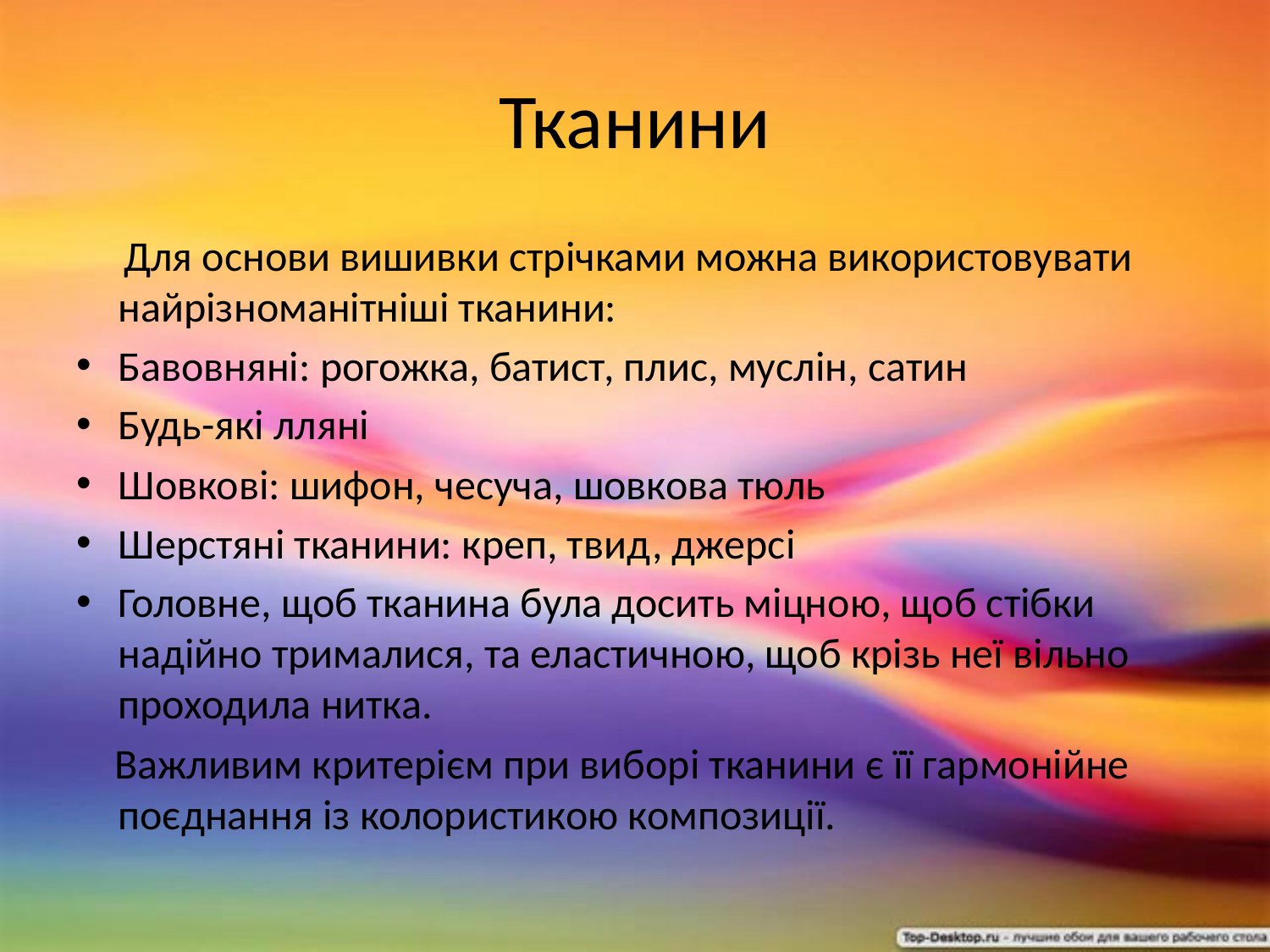

# Тканини
     Для основи вишивки стрічками можна використовувати найрізноманітніші тканини:
Бавовняні: рогожка, батист, плис, муслін, сатин
Будь-які лляні
Шовкові: шифон, чесуча, шовкова тюль
Шерстяні тканини: креп, твид, джерсі
Головне, щоб тканина була досить міцною, щоб стібки надійно трималися, та еластичною, щоб крізь неї вільно проходила нитка.
    Важливим критерієм при виборі тканини є її гармонійне поєднання із колористикою композиції.